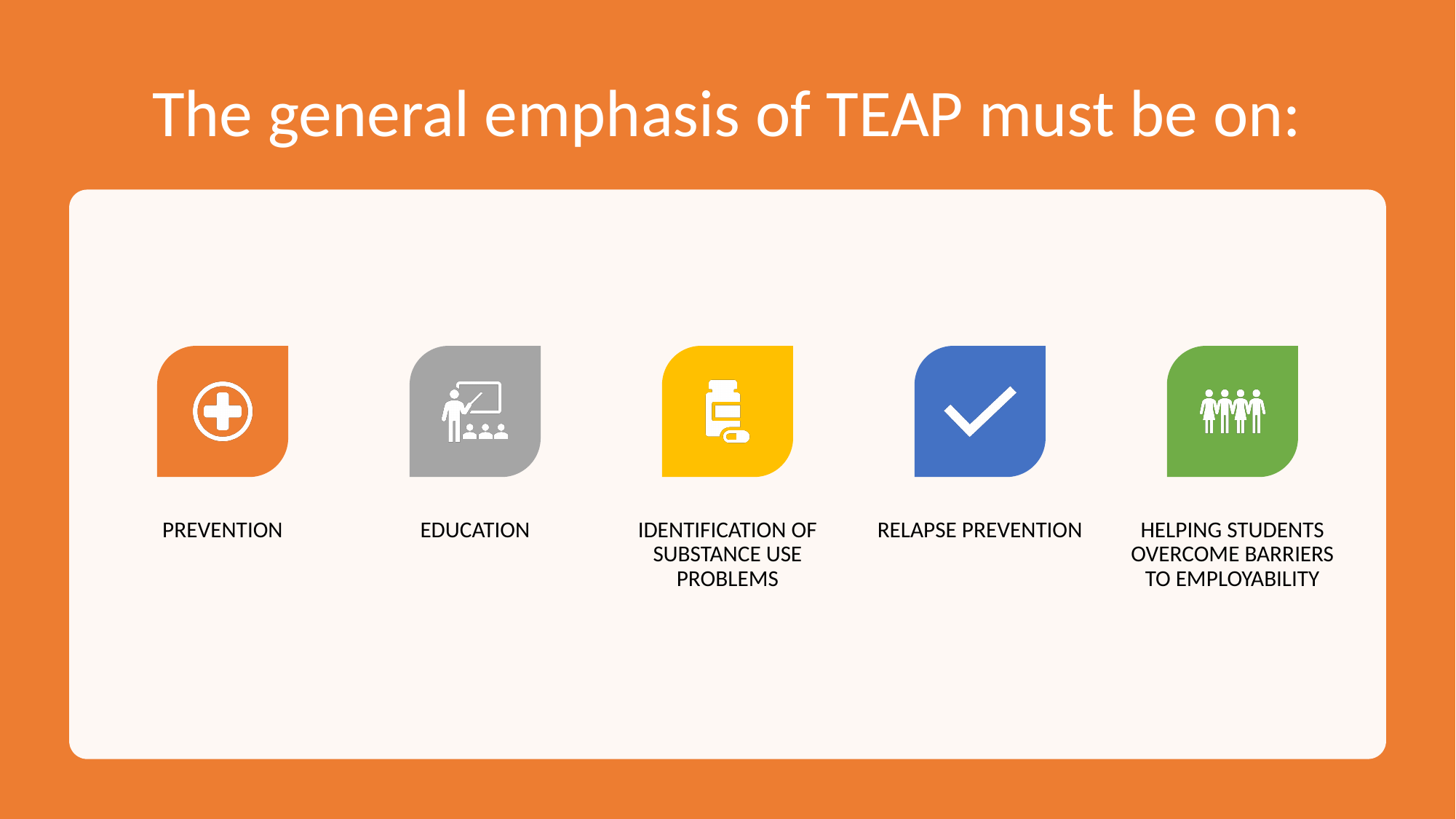

# The general emphasis of TEAP must be on:

Prevention
Education
Identification of substance use problems
Relapse prevention
Helping students overcome barriers to employability